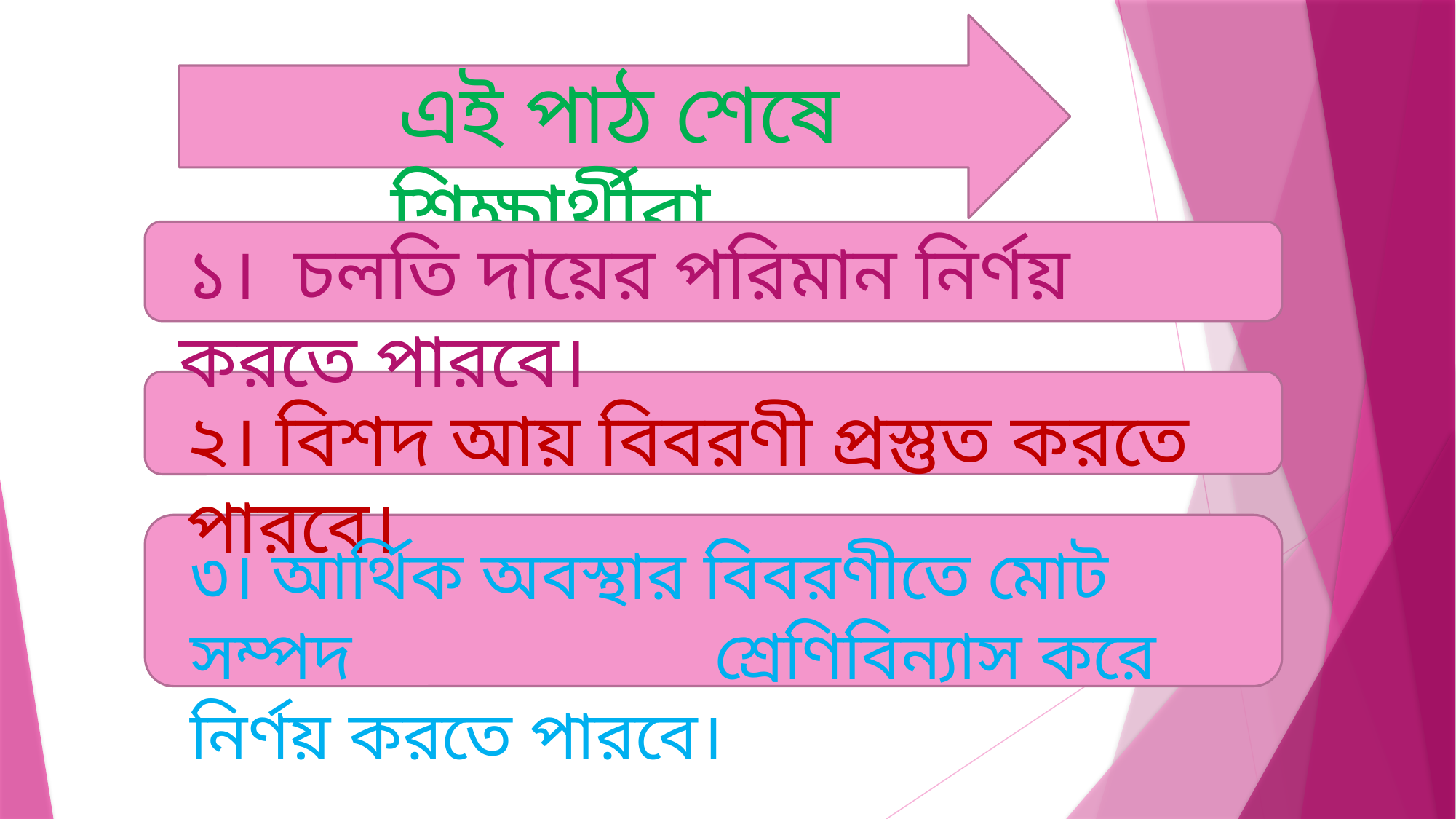

এই পাঠ শেষে শিক্ষার্থীরা......

 ১।  চলতি দায়ের পরিমান নির্ণয় করতে পারবে।

২। বিশদ আয় বিবরণী প্রস্তুত করতে পারবে।

৩। আর্থিক অবস্থার বিবরণীতে মোট সম্পদ                     শ্রেণিবিন্যাস করে নির্ণয় করতে পারবে।